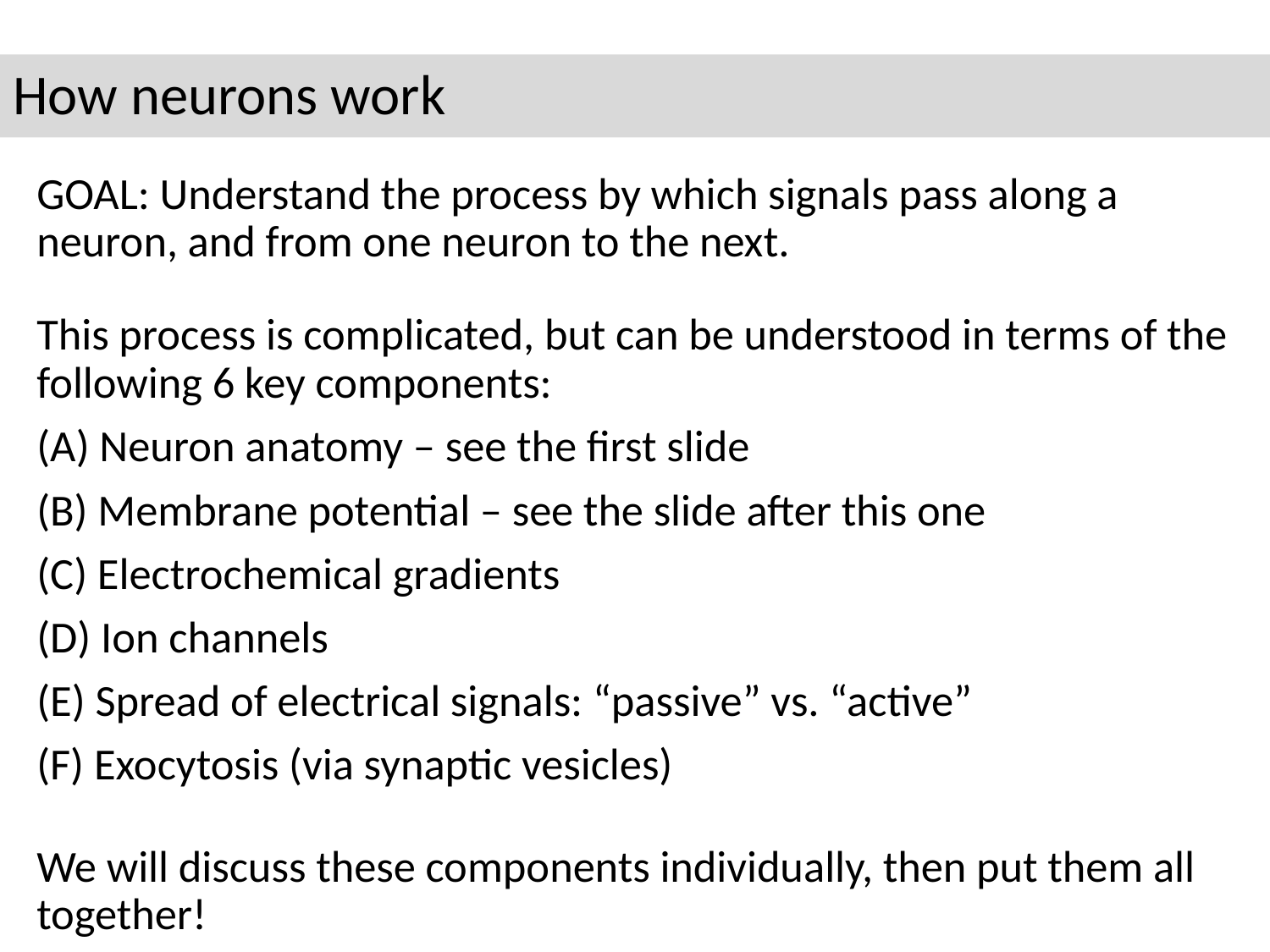

# How neurons work
GOAL: Understand the process by which signals pass along a neuron, and from one neuron to the next.

This process is complicated, but can be understood in terms of the following 6 key components:
(A) Neuron anatomy – see the first slide
(B) Membrane potential – see the slide after this one
(C) Electrochemical gradients
(D) Ion channels
(E) Spread of electrical signals: “passive” vs. “active”
(F) Exocytosis (via synaptic vesicles)

We will discuss these components individually, then put them all together!
2